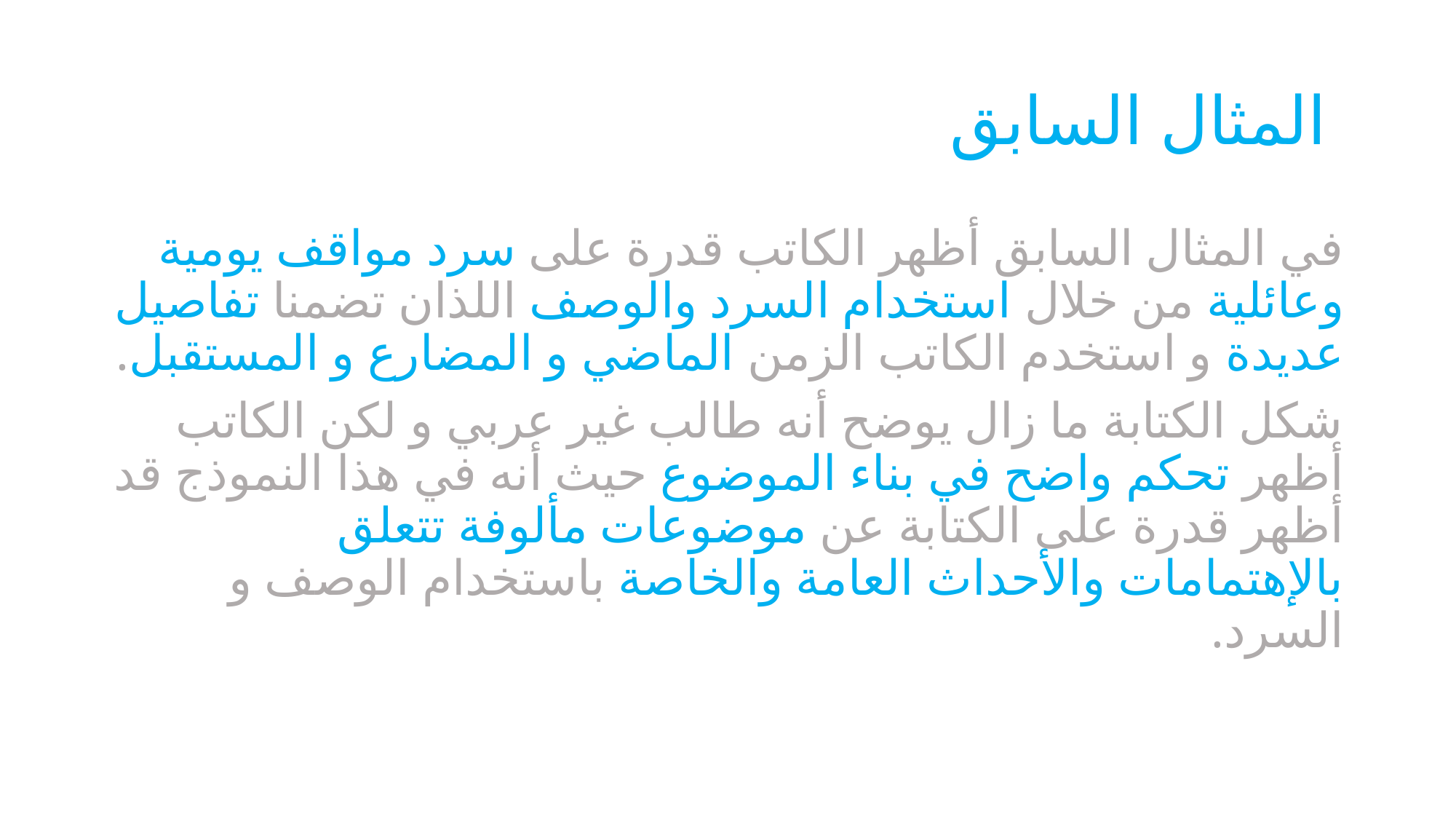

# المثال السابق
في المثال السابق أظهر الكاتب قدرة على سرد مواقف يومية وعائلية من خلال استخدام السرد والوصف اللذان تضمنا تفاصيل عديدة و استخدم الكاتب الزمن الماضي و المضارع و المستقبل.
شكل الكتابة ما زال يوضح أنه طالب غير عربي و لكن الكاتب أظهر تحكم واضح في بناء الموضوع حيث أنه في هذا النموذج قد أظهر قدرة على الكتابة عن موضوعات مألوفة تتعلق بالإهتمامات والأحداث العامة والخاصة باستخدام الوصف و السرد.